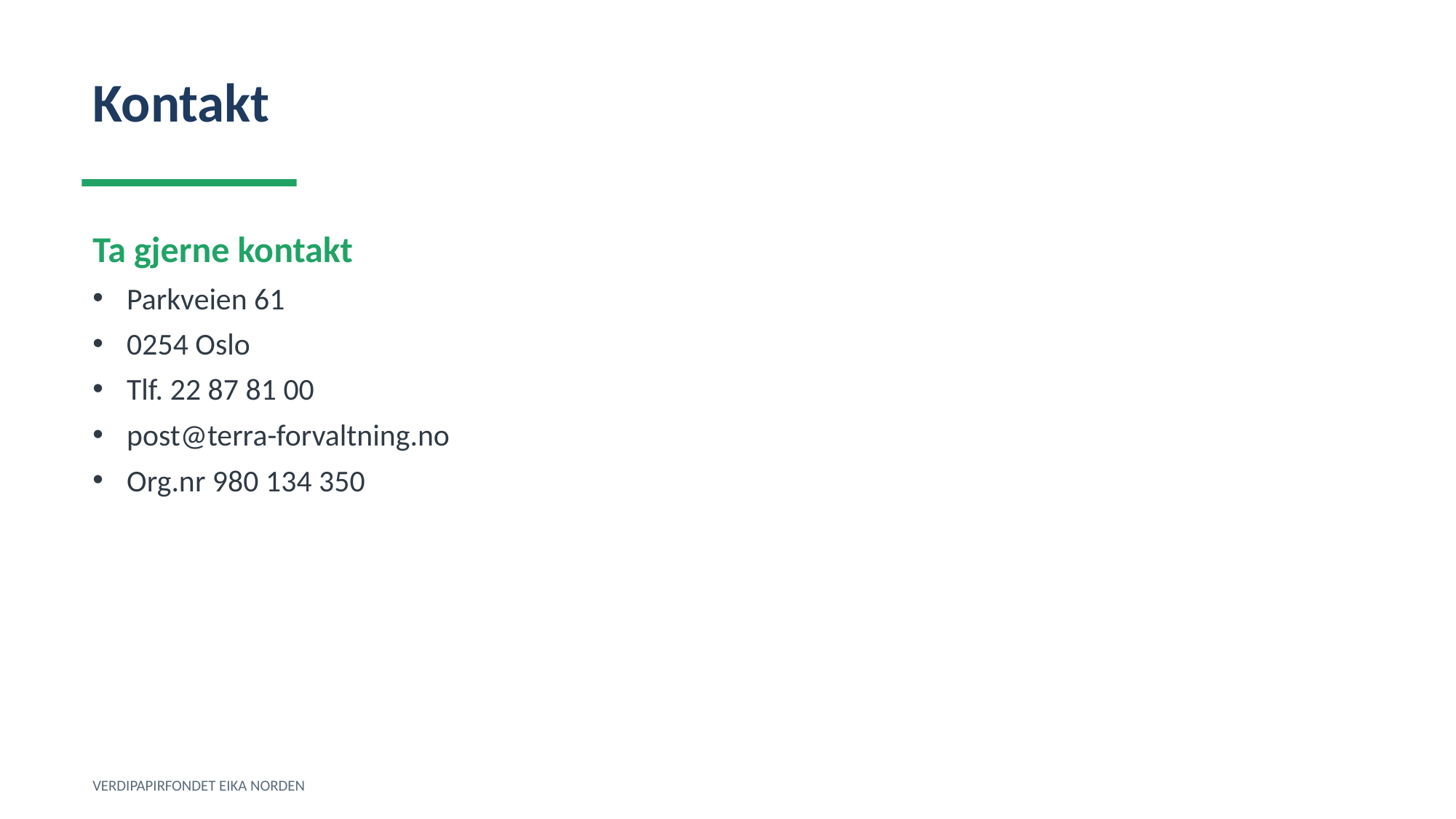

Kontakt

Ta gjerne kontakt
Parkveien 61
0254 Oslo
Tlf. 22 87 81 00
post@terra-forvaltning.no
Org.nr 980 134 350
VERDIPAPIRFONDET EIKA NORDEN